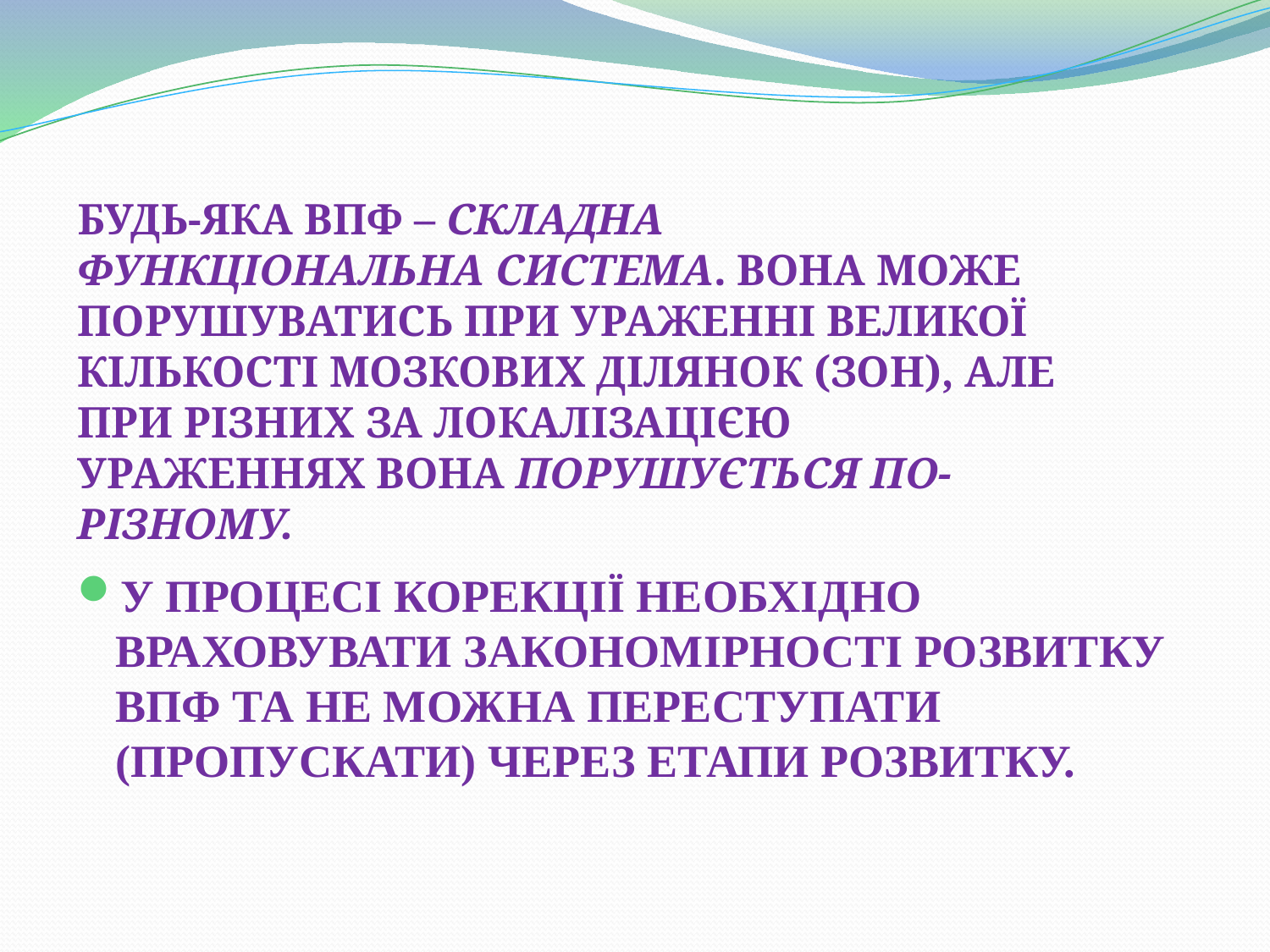

БУДЬ-ЯКА ВПФ – СКЛАДНА ФУНКЦІОНАЛЬНА СИСТЕМА. ВОНА МОЖЕ ПОРУШУВАТИСЬ ПРИ УРАЖЕННІ ВЕЛИКОЇ КІЛЬКОСТІ МОЗКОВИХ ДІЛЯНОК (ЗОН), АЛЕ ПРИ РІЗНИХ ЗА ЛОКАЛІЗАЦІЄЮ УРАЖЕННЯХ ВОНА ПОРУШУЄТЬСЯ ПО-РІЗНОМУ.

У ПРОЦЕСІ КОРЕКЦІЇ НЕОБХІДНО ВРАХОВУВАТИ ЗАКОНОМІРНОСТІ РОЗВИТКУ ВПФ ТА НЕ МОЖНА ПЕРЕСТУПАТИ (ПРОПУСКАТИ) ЧЕРЕЗ ЕТАПИ РОЗВИТКУ.